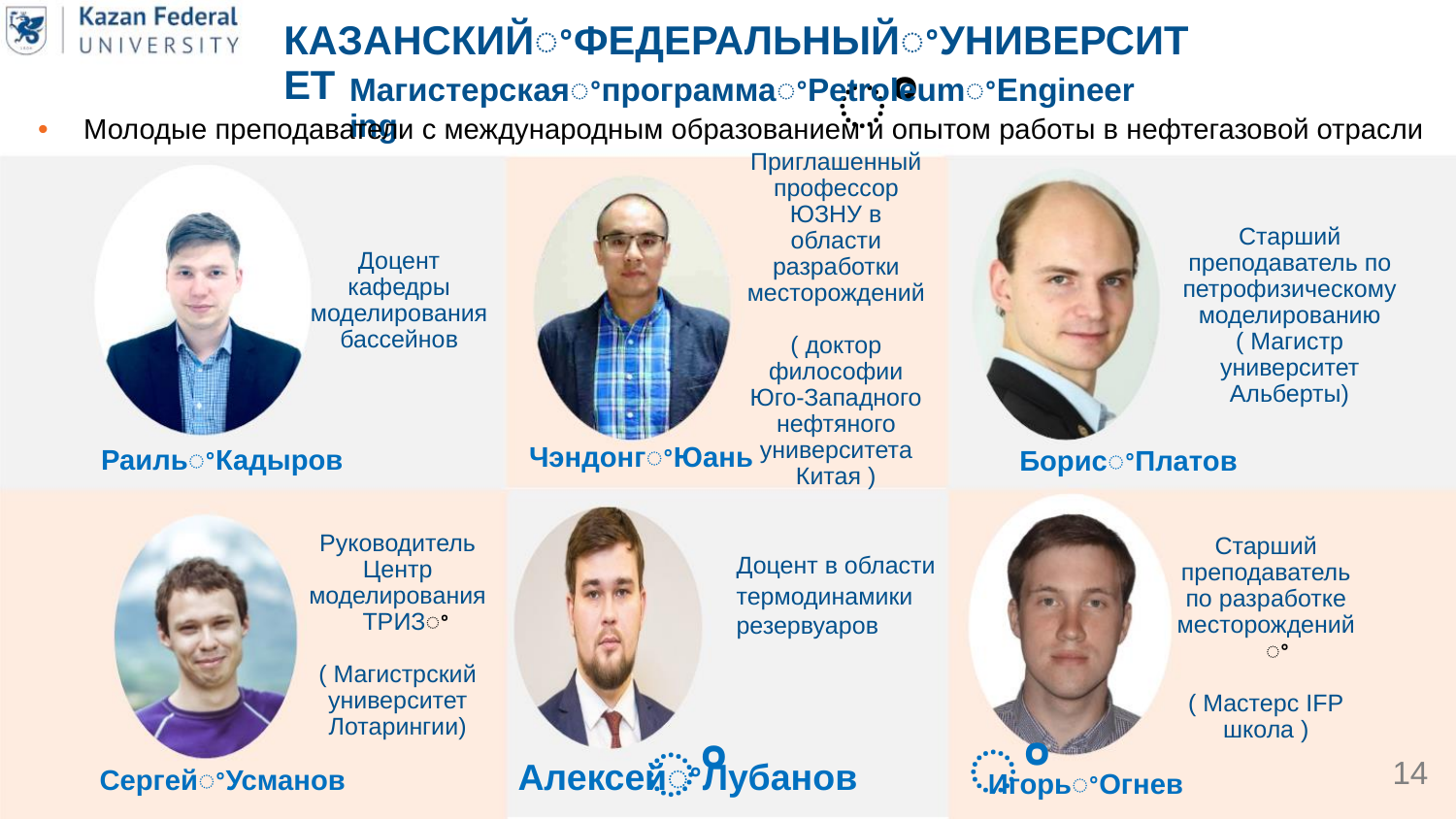

КАЗАНСКИЙꢀФЕДЕРАЛЬНЫЙꢀУНИВЕРСИТЕТ
ꢀ
МагистерскаяꢀпрограммаꢀPetroleumꢀEngineering
• Молодые преподаватели с международным образованием и опытом работы в нефтегазовой отрасли
Приглашенный
профессор
ЮЗНУ в
области
разработки
месторождений
Старший
преподаватель по
петрофизическому
моделированию
( Магистр
Доцент
кафедры
моделирования
бассейнов
( доктор
философии
Юго-Западного
нефтяного
университета
Китая )
университет
Альберты)
ЧэндонгꢀЮань
РаильꢀКадыров
БорисꢀПлатов
Руководитель
Центр
моделирования
ТРИЗꢀ
Старший
преподаватель
по разработке
месторождений
ꢀ
Доцент в области
термодинамики
резервуаров
( Магистрский
университет
Лотарингии)
( Мастерс IFP
школа )
ꢀ
ꢀ
14
АлексейꢀЛубанов
СергейꢀУсманов
ИгорьꢀОгнев